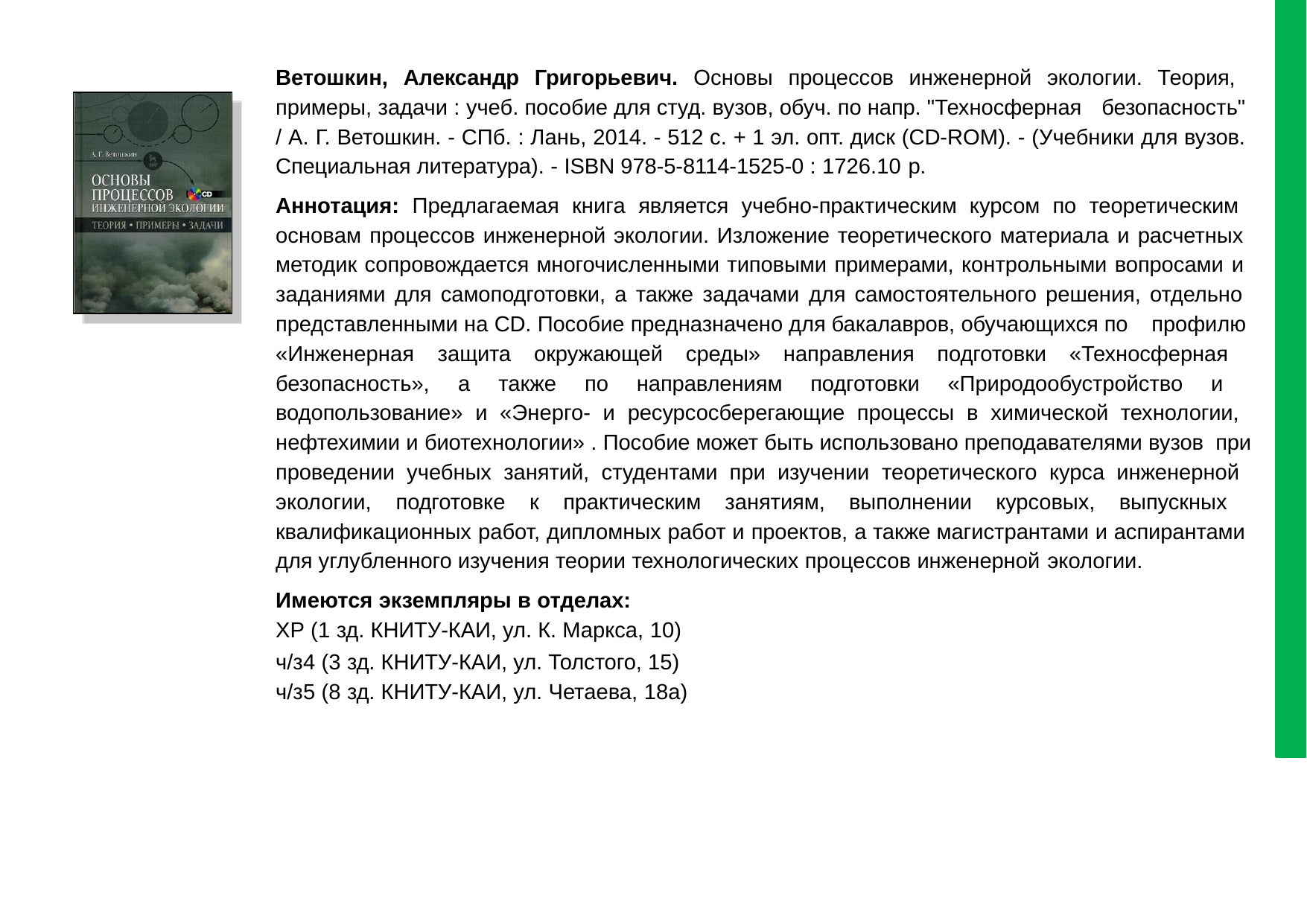

Ветошкин, Александр Григорьевич. Основы процессов инженерной экологии. Теория,  примеры, задачи : учеб. пособие для студ. вузов, обуч. по напр. "Техносферная   безопасность"
/ А. Г. Ветошкин. - СПб. : Лань, 2014. - 512 с. + 1 эл. опт. диск (CD-ROM). - (Учебники для вузов.  Специальная литература). - ISBN 978-5-8114-1525-0 : 1726.10 р.
Аннотация: Предлагаемая книга является учебно-практическим курсом по теоретическим  основам процессов инженерной экологии. Изложение теоретического материала и расчетных  методик сопровождается многочисленными типовыми примерами, контрольными вопросами и  заданиями для самоподготовки, а также задачами для самостоятельного решения, отдельно  представленными на CD. Пособие предназначено для бакалавров, обучающихся по   профилю
«Инженерная защита окружающей среды» направления подготовки «Техносферная  безопасность», а также по направлениям подготовки «Природообустройство и  водопользование» и «Энерго- и ресурсосберегающие процессы в химической технологии,  нефтехимии и биотехнологии» . Пособие может быть использовано преподавателями вузов  при проведении учебных занятий, студентами при изучении теоретического курса инженерной  экологии, подготовке к практическим занятиям, выполнении курсовых, выпускных  квалификационных работ, дипломных работ и проектов, а также магистрантами и аспирантами  для углубленного изучения теории технологических процессов инженерной экологии.
Имеются экземпляры в отделах:
ХР (1 зд. КНИТУ-КАИ, ул. К. Маркса, 10)
ч/з4 (3 зд. КНИТУ-КАИ, ул. Толстого, 15)  ч/з5 (8 зд. КНИТУ-КАИ, ул. Четаева, 18а)